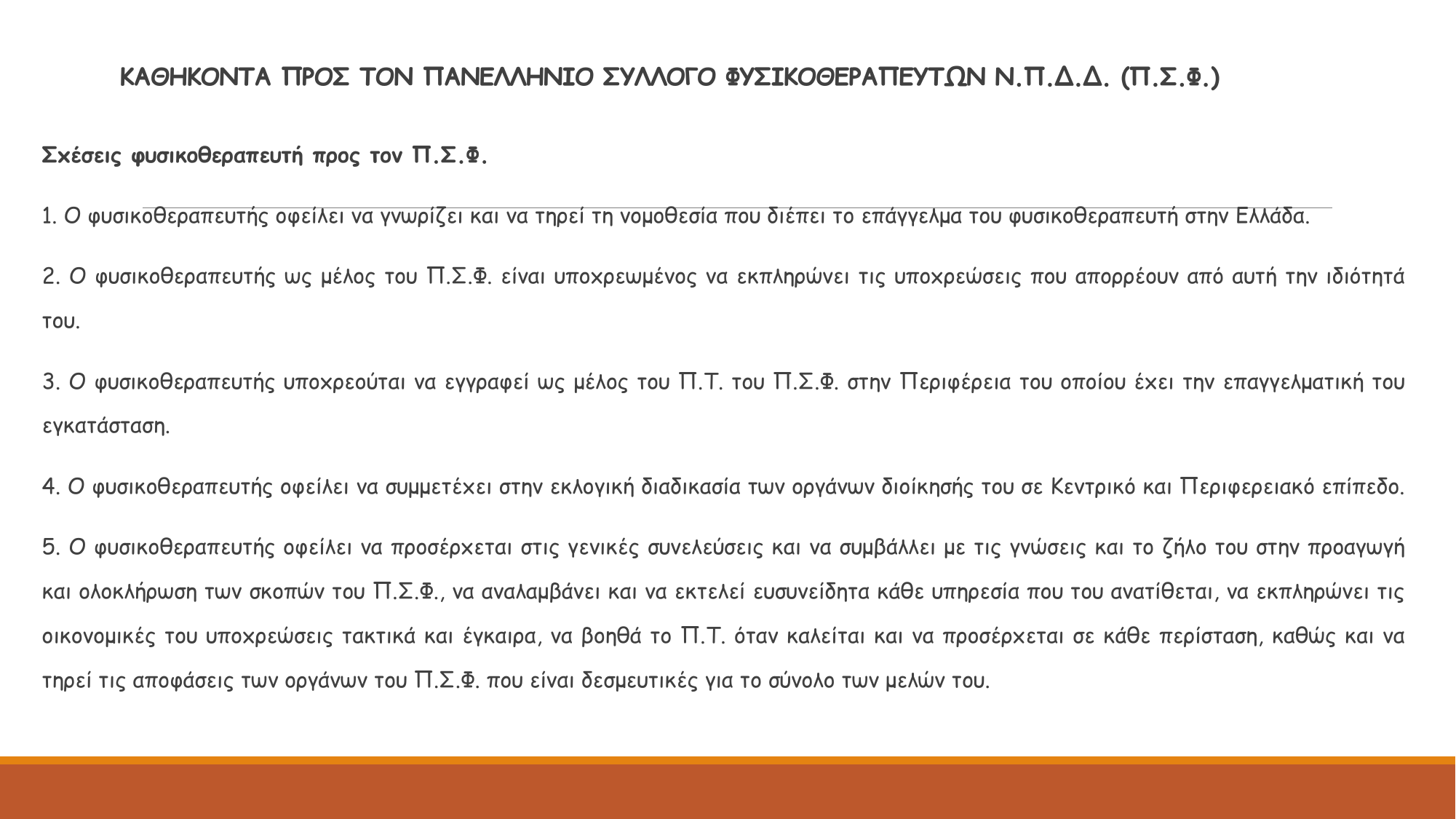

# ΚΑΘΗΚΟΝΤΑ ΠΡΟΣ ΤΟΝ ΠΑΝΕΛΛΗΝΙΟ ΣΥΛΛΟΓΟ ΦΥΣΙΚΟΘΕΡΑΠΕΥΤΩΝ Ν.Π.Δ.Δ. (Π.Σ.Φ.)
Σχέσεις φυσικοθεραπευτή προς τον Π.Σ.Φ.
1. Ο φυσικοθεραπευτής οφείλει να γνωρίζει και να τηρεί τη νομοθεσία που διέπει το επάγγελμα του φυσικοθεραπευτή στην Ελλάδα.
2. Ο φυσικοθεραπευτής ως μέλος του Π.Σ.Φ. είναι υποχρεωμένος να εκπληρώνει τις υποχρεώσεις που απορρέουν από αυτή την ιδιότητά του.
3. Ο φυσικοθεραπευτής υποχρεούται να εγγραφεί ως μέλος του Π.Τ. του Π.Σ.Φ. στην Περιφέρεια του οποίου έχει την επαγγελματική του εγκατάσταση.
4. Ο φυσικοθεραπευτής οφείλει να συμμετέχει στην εκλογική διαδικασία των οργάνων διοίκησής του σε Κεντρικό και Περιφερειακό επίπεδο.
5. Ο φυσικοθεραπευτής οφείλει να προσέρχεται στις γενικές συνελεύσεις και να συμβάλλει με τις γνώσεις και το ζήλο του στην προαγωγή και ολοκλήρωση των σκοπών του Π.Σ.Φ., να αναλαμβάνει και να εκτελεί ευσυνείδητα κάθε υπηρεσία που του ανατίθεται, να εκπληρώνει τις οικονομικές του υποχρεώσεις τακτικά και έγκαιρα, να βοηθά το Π.Τ. όταν καλείται και να προσέρχεται σε κάθε περίσταση, καθώς και να τηρεί τις αποφάσεις των οργάνων του Π.Σ.Φ. που είναι δεσμευτικές για το σύνολο των μελών του.